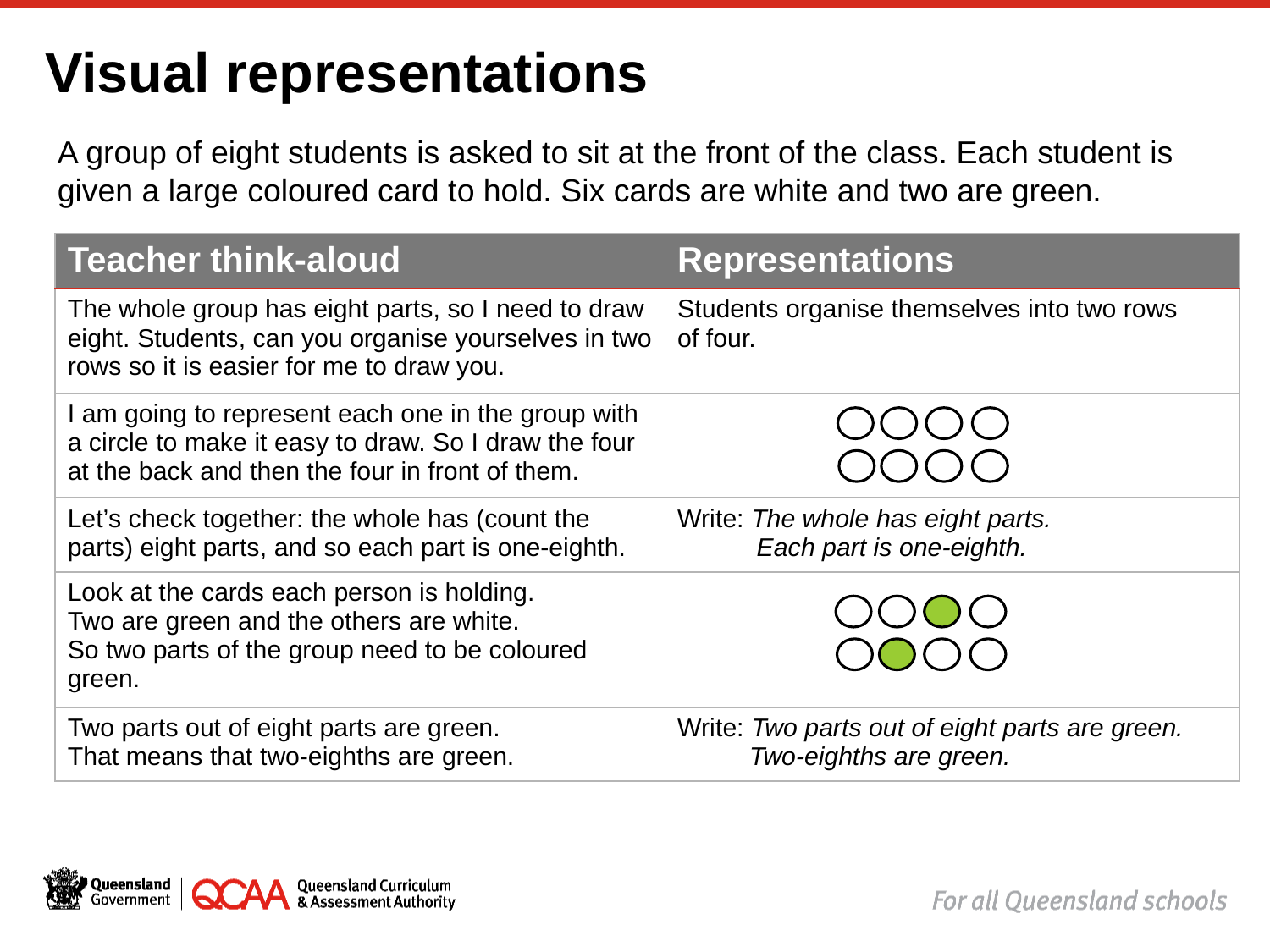

# Visual representations
A group of eight students is asked to sit at the front of the class. Each student is given a large coloured card to hold. Six cards are white and two are green.
| Teacher think-aloud | Representations |
| --- | --- |
| The whole group has eight parts, so I need to draw eight. Students, can you organise yourselves in two rows so it is easier for me to draw you. | Students organise themselves into two rows of four. |
| I am going to represent each one in the group with a circle to make it easy to draw. So I draw the four at the back and then the four in front of them. |  |
| Let’s check together: the whole has (count the parts) eight parts, and so each part is one-eighth. | Write: The whole has eight parts. Each part is one-eighth. |
| Look at the cards each person is holding. Two are green and the others are white. So two parts of the group need to be coloured green. |  |
| Two parts out of eight parts are green. That means that two-eighths are green. | Write: Two parts out of eight parts are green. Two-eighths are green. |